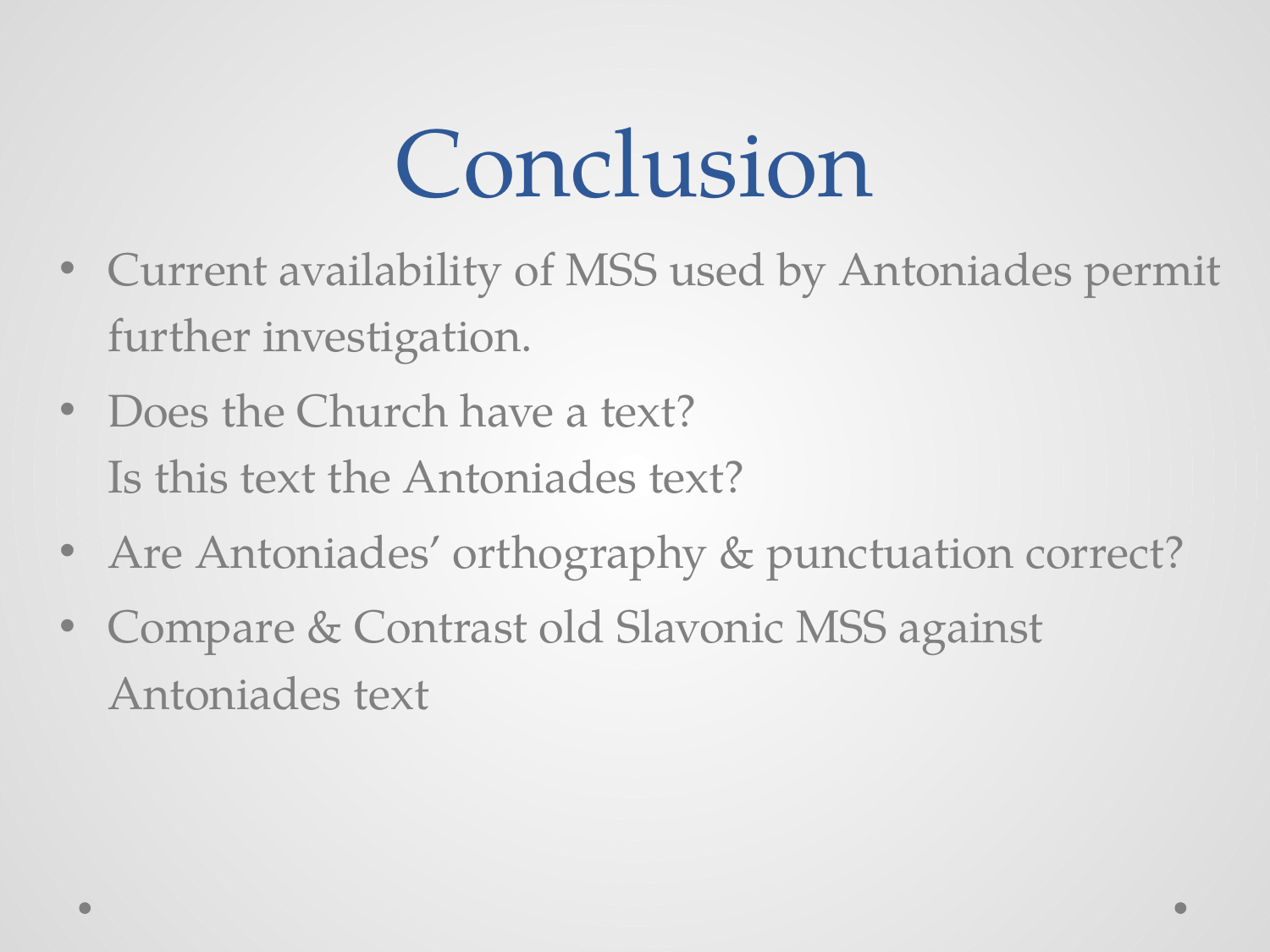

# Conclusion
Current availability of MSS used by Antoniades permit further investigation.
Does the Church have a text?
Is this text the Antoniades text?
Are Antoniades’ orthography & punctuation correct?
Compare & Contrast old Slavonic MSS against Antoniades text